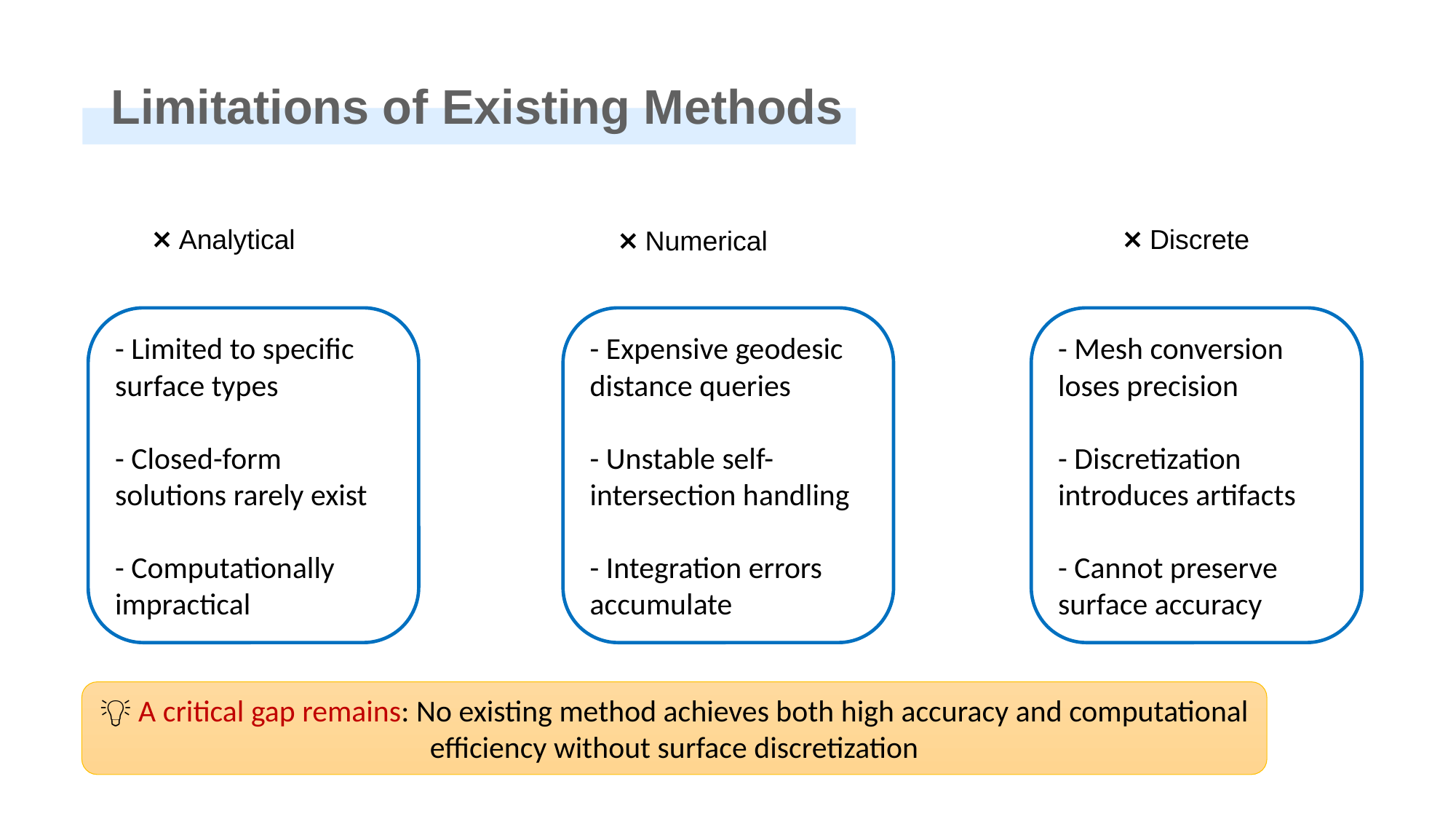

# Limitations of Existing Methods

❌ Analytical
❌ Discrete
❌ Numerical
- Expensive geodesic distance queries

- Unstable self-intersection handling

- Integration errors accumulate
- Limited to specific surface types

- Closed-form solutions rarely exist

- Computationally impractical
- Mesh conversion loses precision

- Discretization introduces artifacts

- Cannot preserve surface accuracy
💡 A critical gap remains: No existing method achieves both high accuracy and computational efficiency without surface discretization